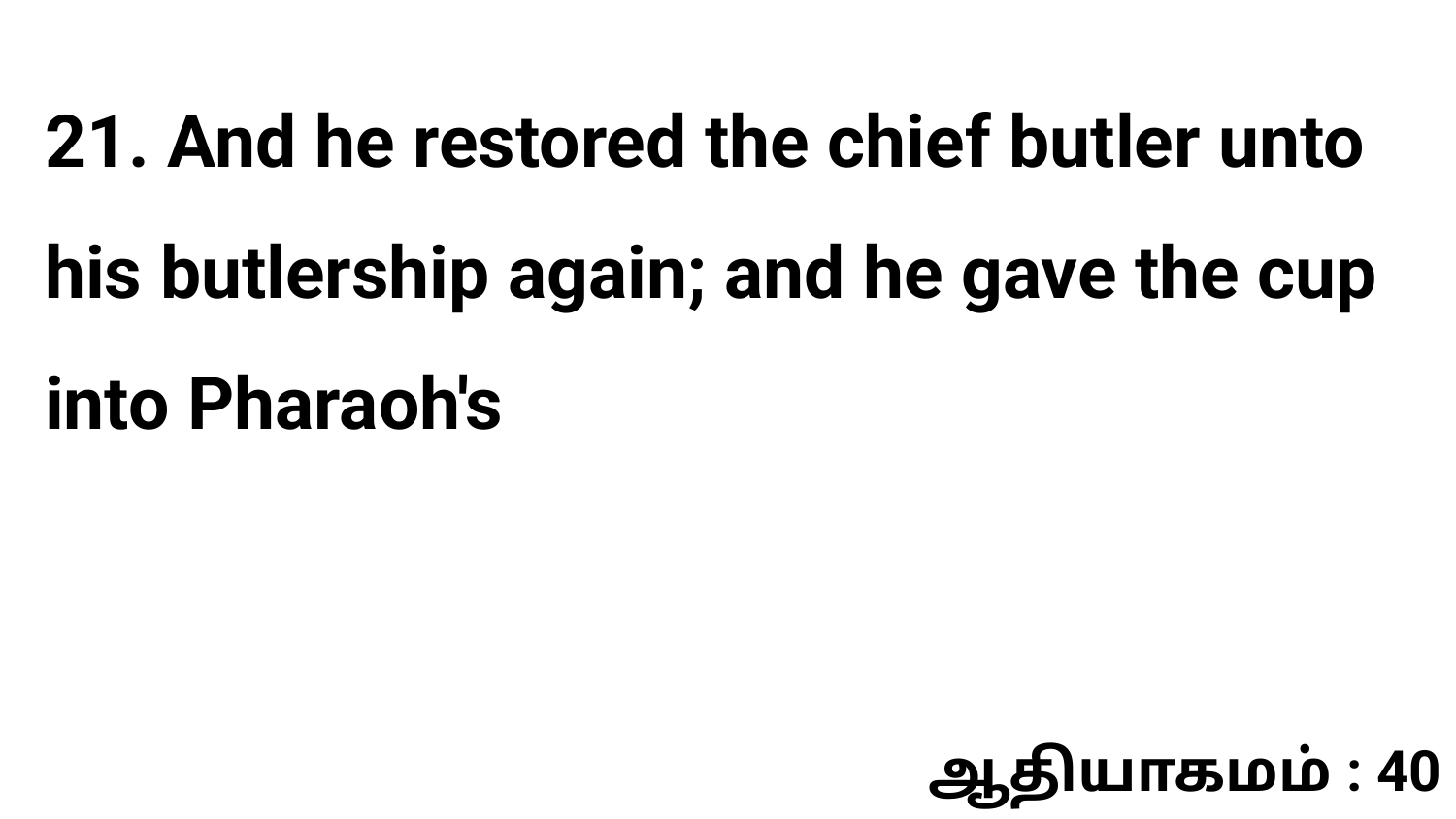

21. And he restored the chief butler unto his butlership again; and he gave the cup into Pharaoh's
ஆதியாகமம் : 40